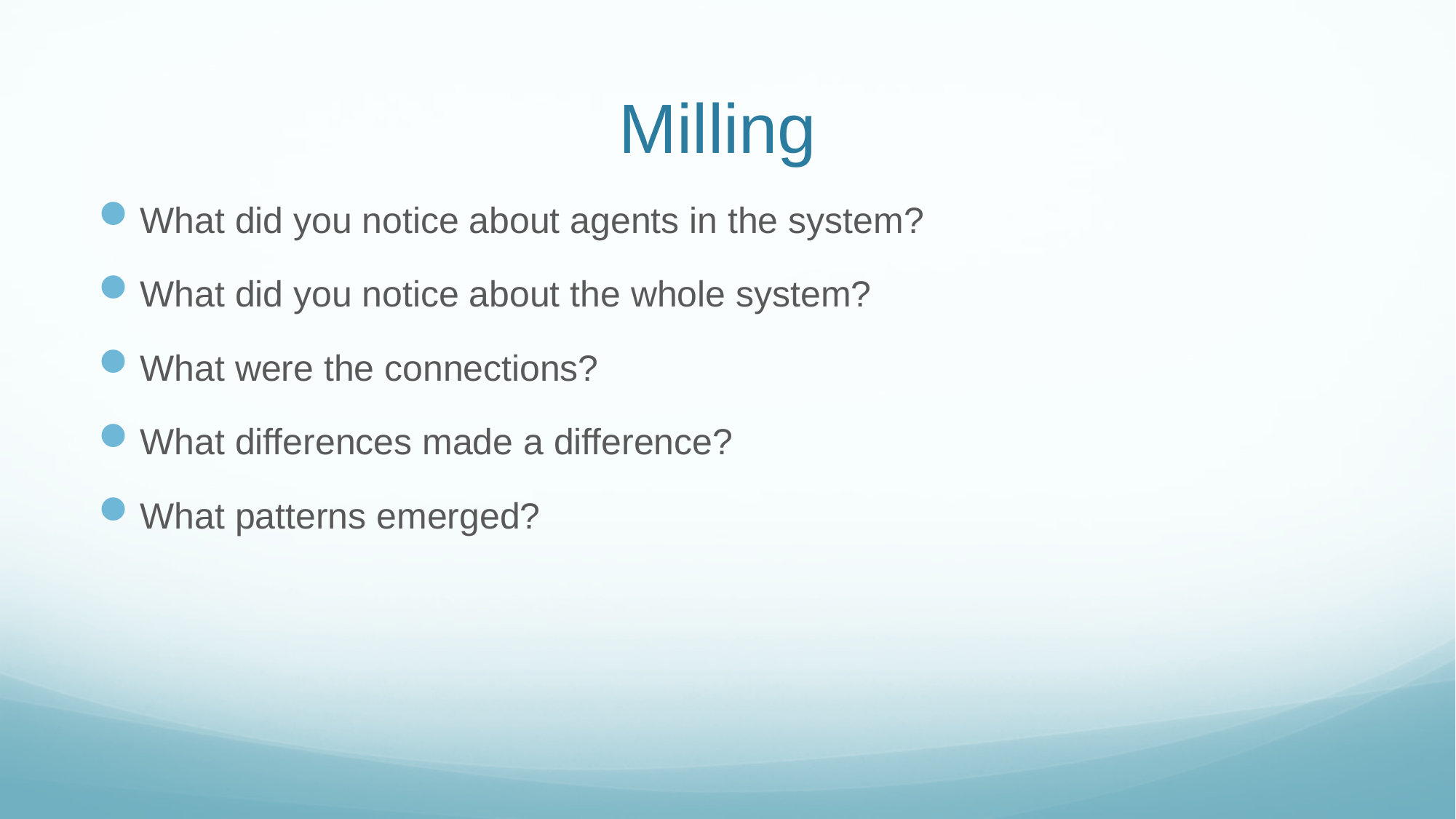

# Milling
What did you notice about agents in the system?
What did you notice about the whole system?
What were the connections?
What differences made a difference?
What patterns emerged?